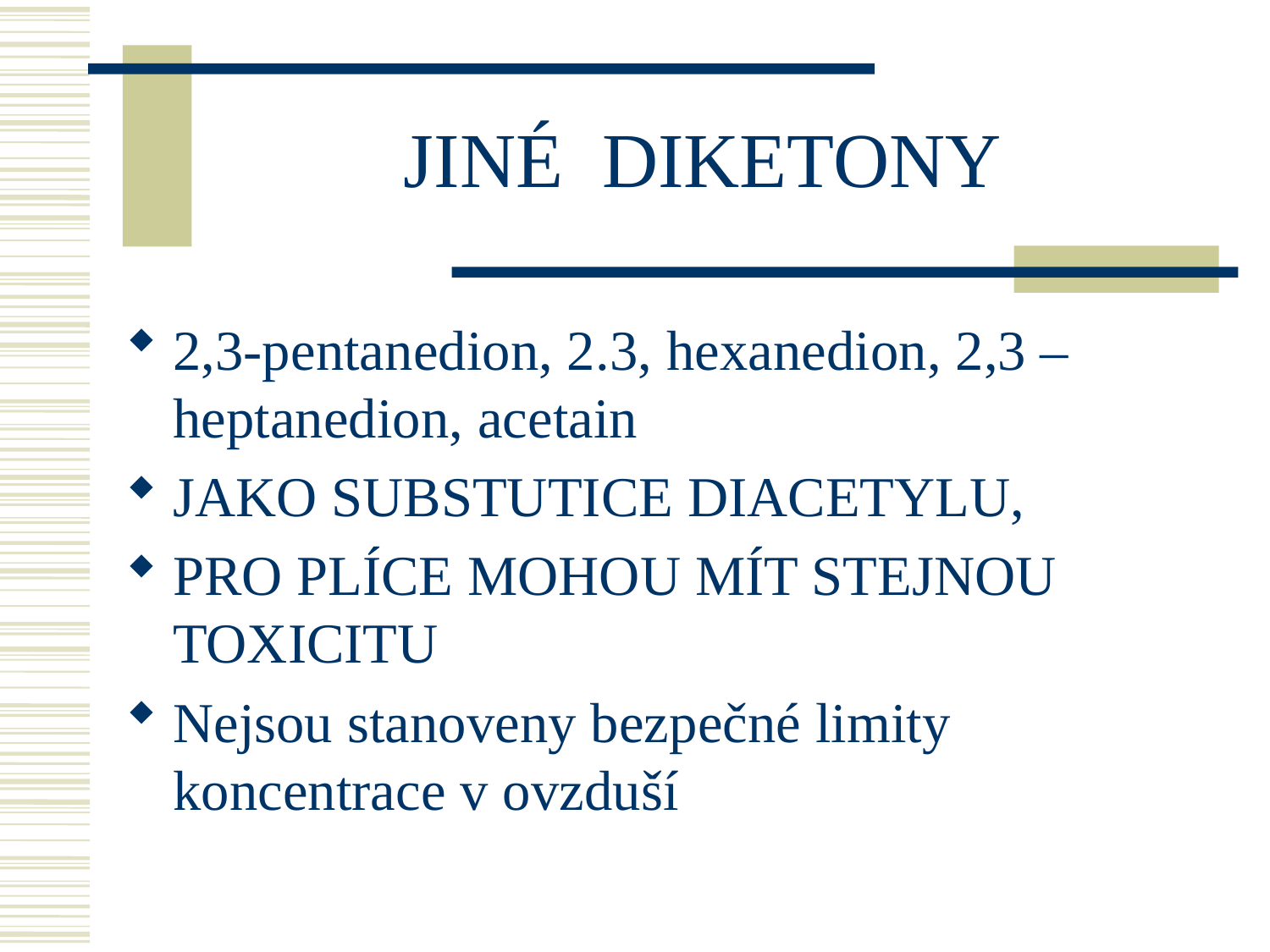

# JINÉ  DIKETONY
2,3-pentanedion, 2.3, hexanedion, 2,3 – heptanedion, acetain
JAKO SUBSTUTICE DIACETYLU,
PRO PLÍCE MOHOU MÍT STEJNOU TOXICITU
Nejsou stanoveny bezpečné limity koncentrace v ovzduší